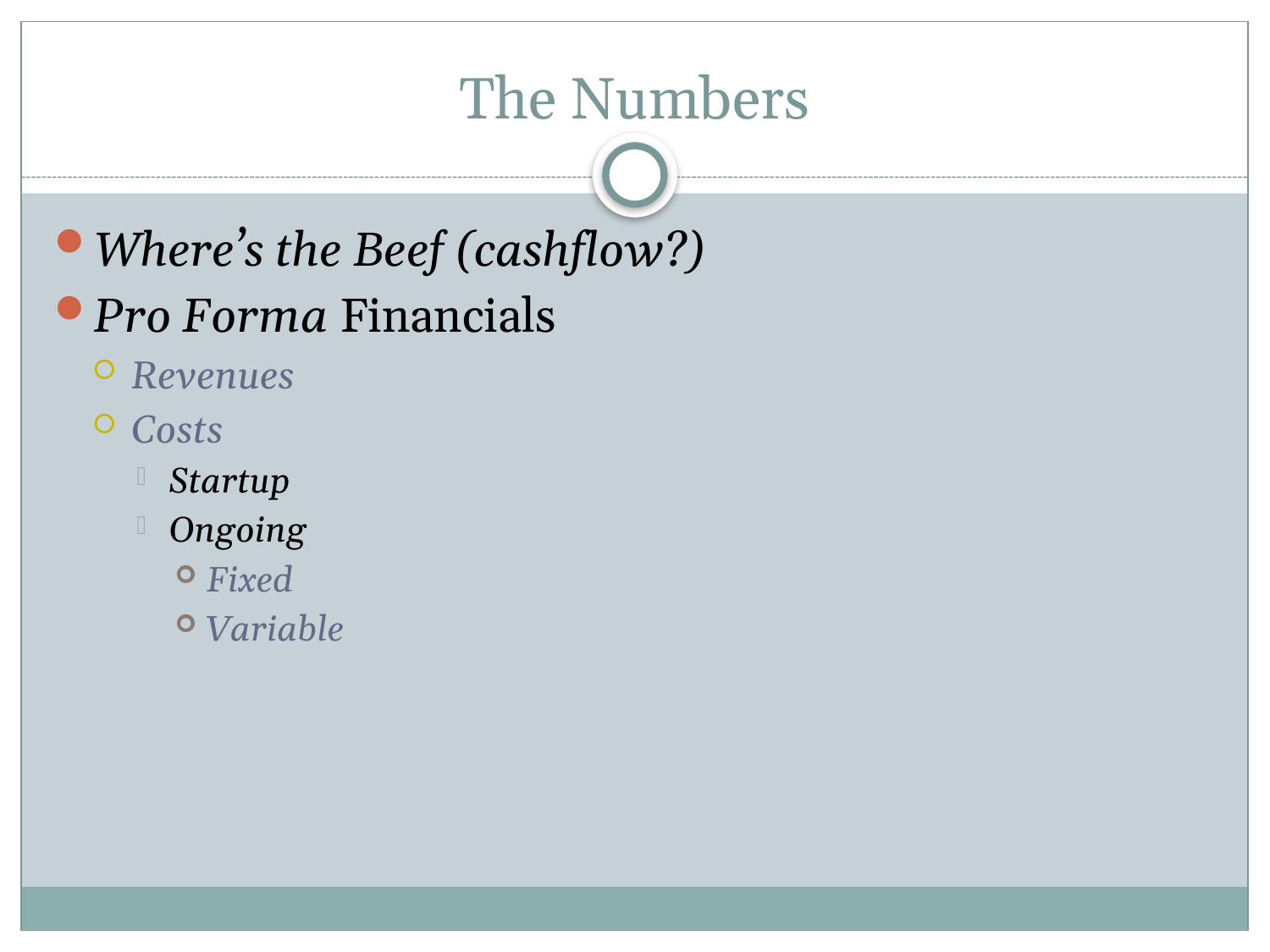

# The Numbers
Where’s the Beef (cashflow?)
Pro Forma Financials
Revenues
Costs
Startup
Ongoing
Fixed
Variable